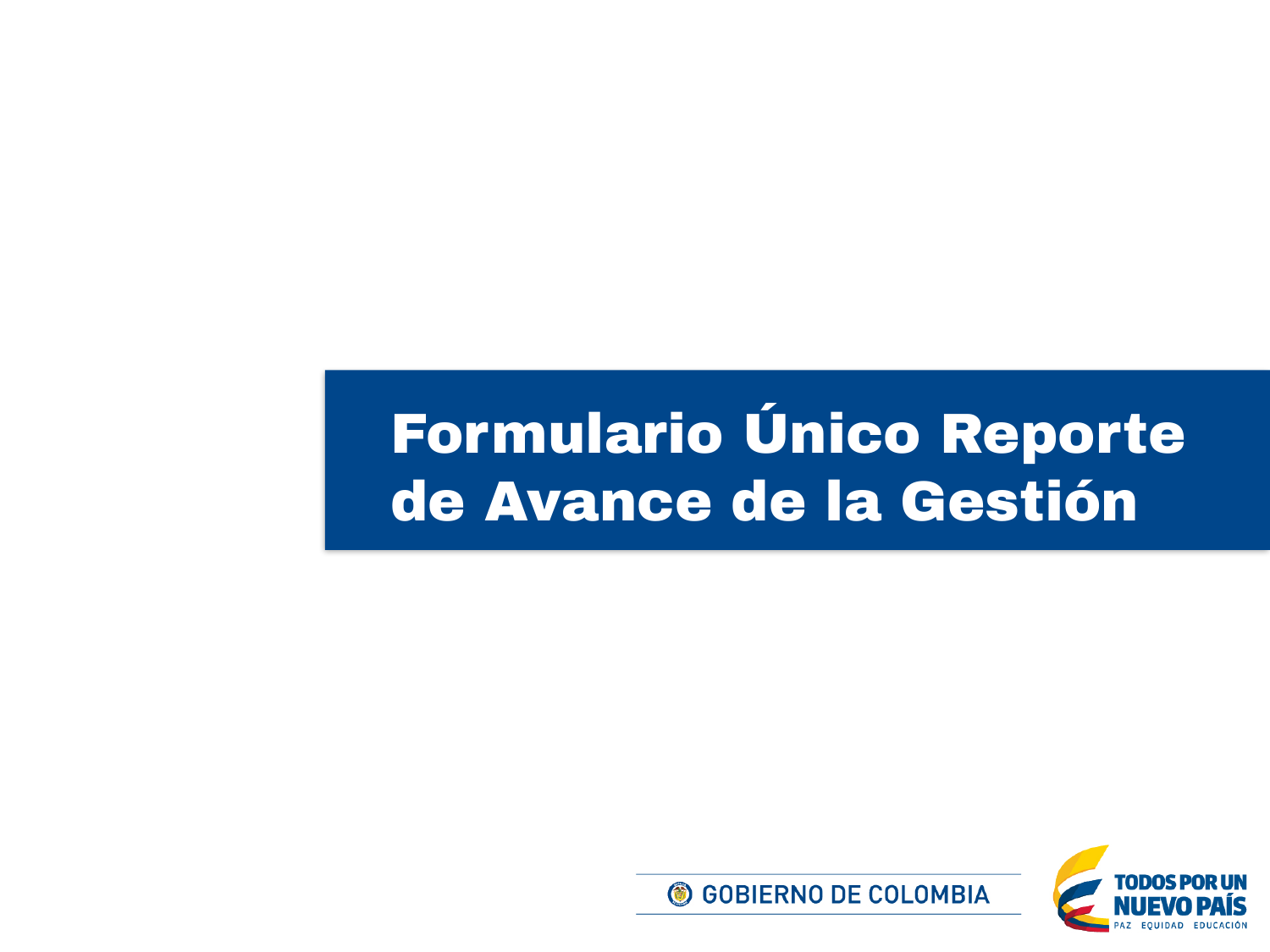

Formulario Único Reporte
de Avance de la Gestión